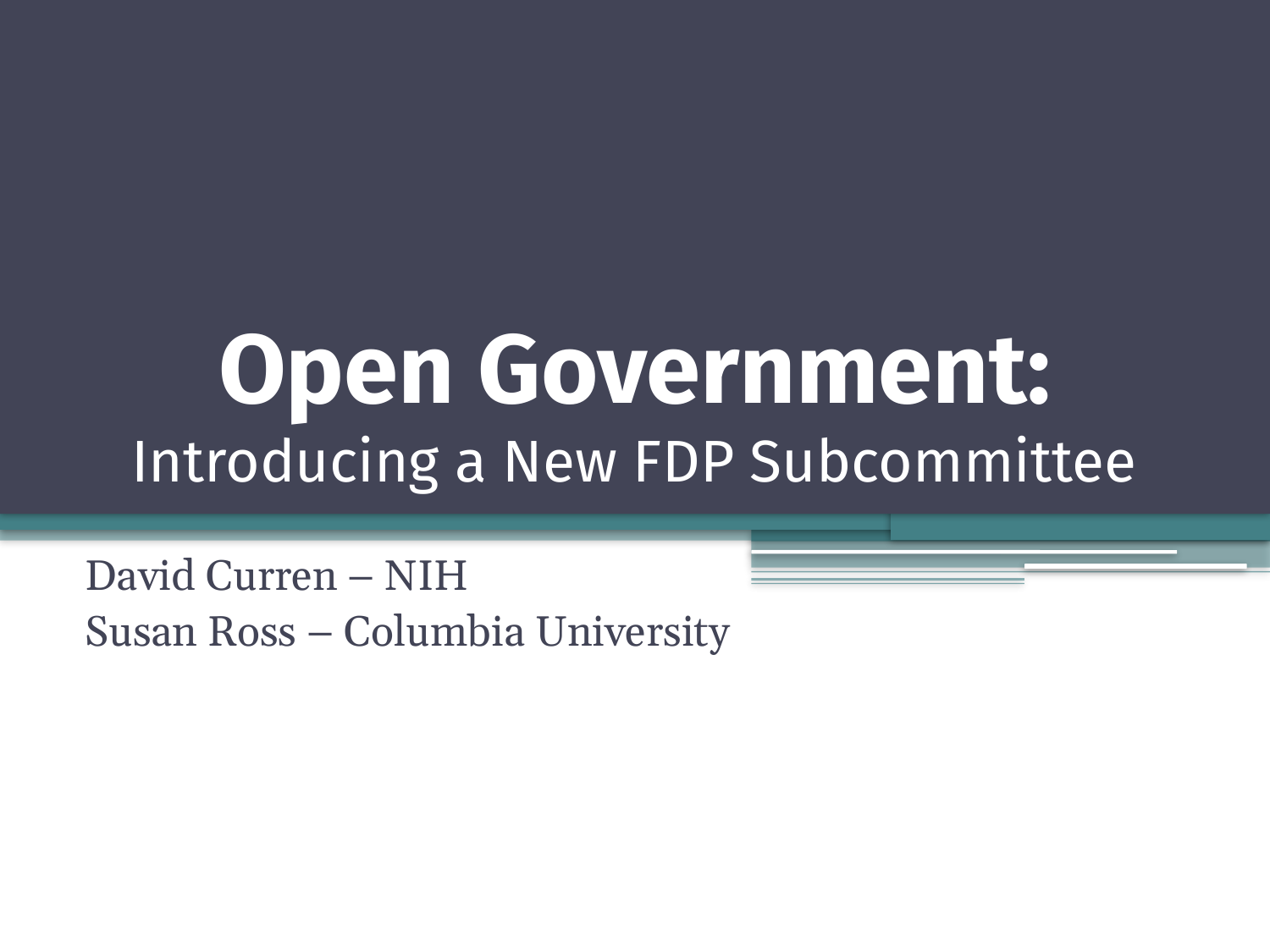

# Open Government: Introducing a New FDP Subcommittee
David Curren – NIH
Susan Ross – Columbia University